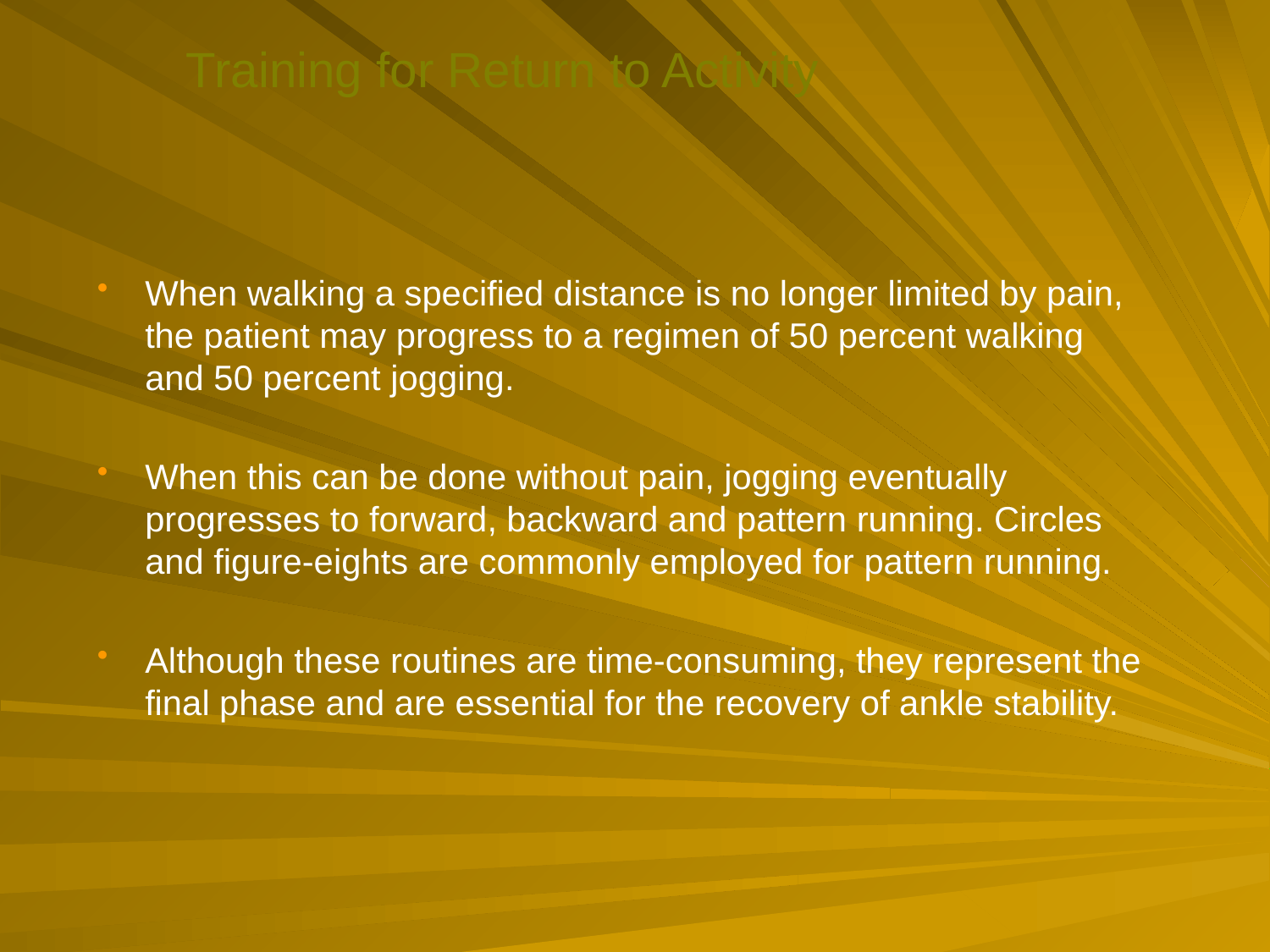

# Training for Return to Activity
When walking a specified distance is no longer limited by pain, the patient may progress to a regimen of 50 percent walking and 50 percent jogging.

When this can be done without pain, jogging eventually progresses to forward, backward and pattern running. Circles and figure-eights are commonly employed for pattern running.

Although these routines are time-consuming, they represent the final phase and are essential for the recovery of ankle stability.